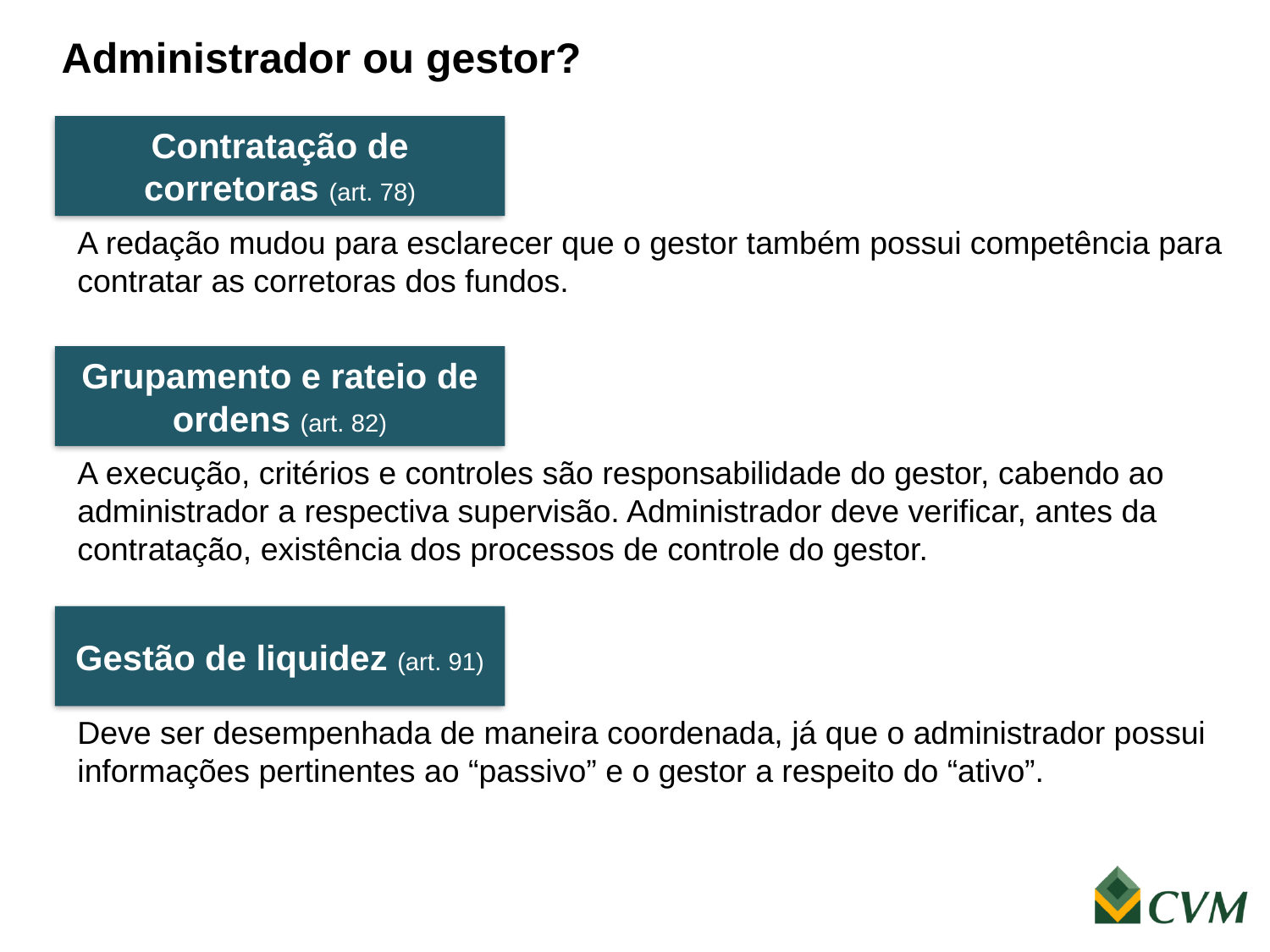

Administrador ou gestor?
Contratação de corretoras (art. 78)
A redação mudou para esclarecer que o gestor também possui competência para contratar as corretoras dos fundos.
Grupamento e rateio de ordens (art. 82)
A execução, critérios e controles são responsabilidade do gestor, cabendo ao administrador a respectiva supervisão. Administrador deve verificar, antes da contratação, existência dos processos de controle do gestor.
Gestão de liquidez (art. 91)
Deve ser desempenhada de maneira coordenada, já que o administrador possui informações pertinentes ao “passivo” e o gestor a respeito do “ativo”.